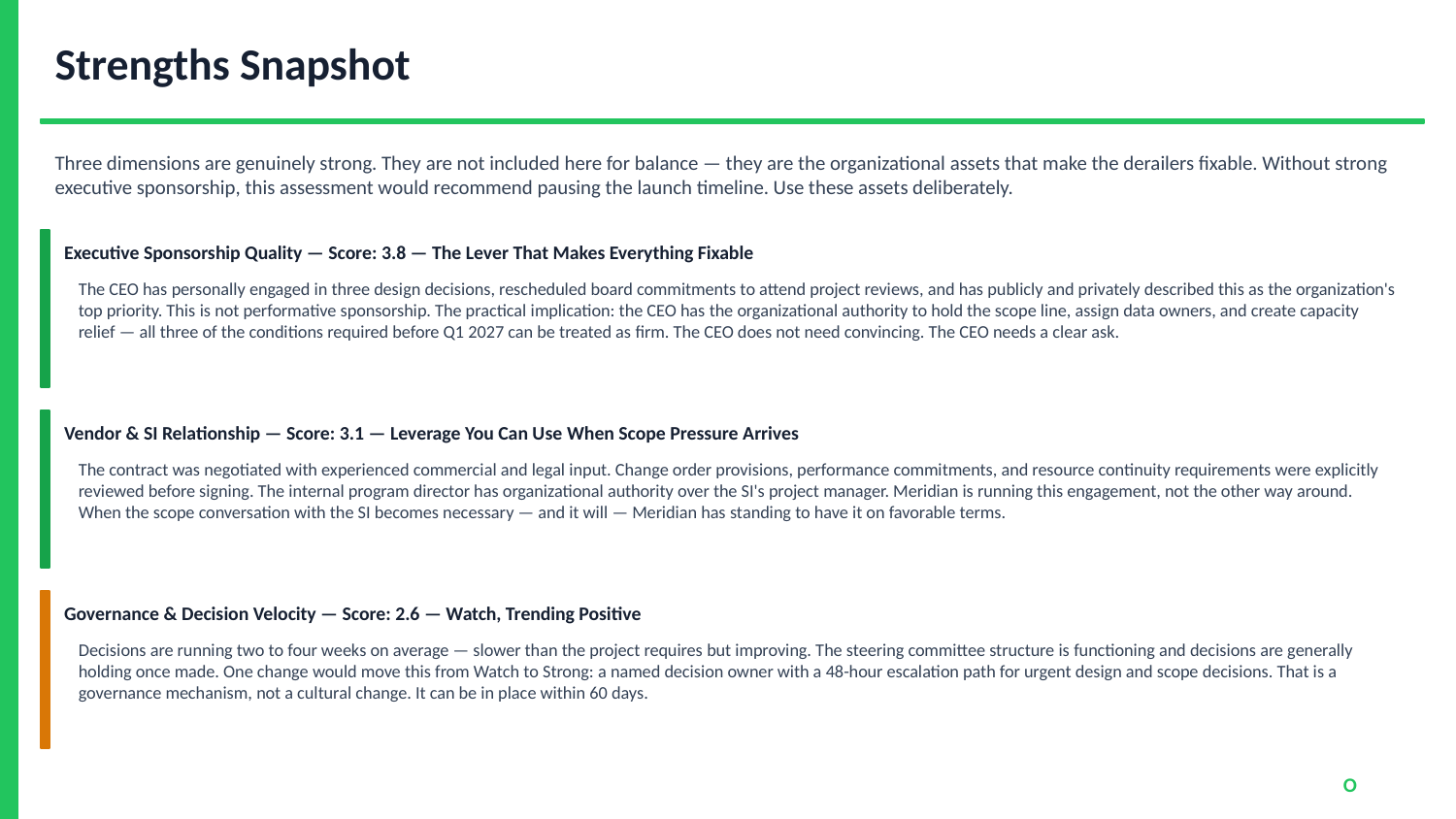

Strengths Snapshot

Three dimensions are genuinely strong. They are not included here for balance — they are the organizational assets that make the derailers fixable. Without strong executive sponsorship, this assessment would recommend pausing the launch timeline. Use these assets deliberately.

Executive Sponsorship Quality — Score: 3.8 — The Lever That Makes Everything Fixable
The CEO has personally engaged in three design decisions, rescheduled board commitments to attend project reviews, and has publicly and privately described this as the organization's top priority. This is not performative sponsorship. The practical implication: the CEO has the organizational authority to hold the scope line, assign data owners, and create capacity relief — all three of the conditions required before Q1 2027 can be treated as firm. The CEO does not need convincing. The CEO needs a clear ask.

Vendor & SI Relationship — Score: 3.1 — Leverage You Can Use When Scope Pressure Arrives
The contract was negotiated with experienced commercial and legal input. Change order provisions, performance commitments, and resource continuity requirements were explicitly reviewed before signing. The internal program director has organizational authority over the SI's project manager. Meridian is running this engagement, not the other way around. When the scope conversation with the SI becomes necessary — and it will — Meridian has standing to have it on favorable terms.

Governance & Decision Velocity — Score: 2.6 — Watch, Trending Positive
Decisions are running two to four weeks on average — slower than the project requires but improving. The steering committee structure is functioning and decisions are generally holding once made. One change would move this from Watch to Strong: a named decision owner with a 48-hour escalation path for urgent design and scope decisions. That is a governance mechanism, not a cultural change. It can be in place within 60 days.
CxO Amplify